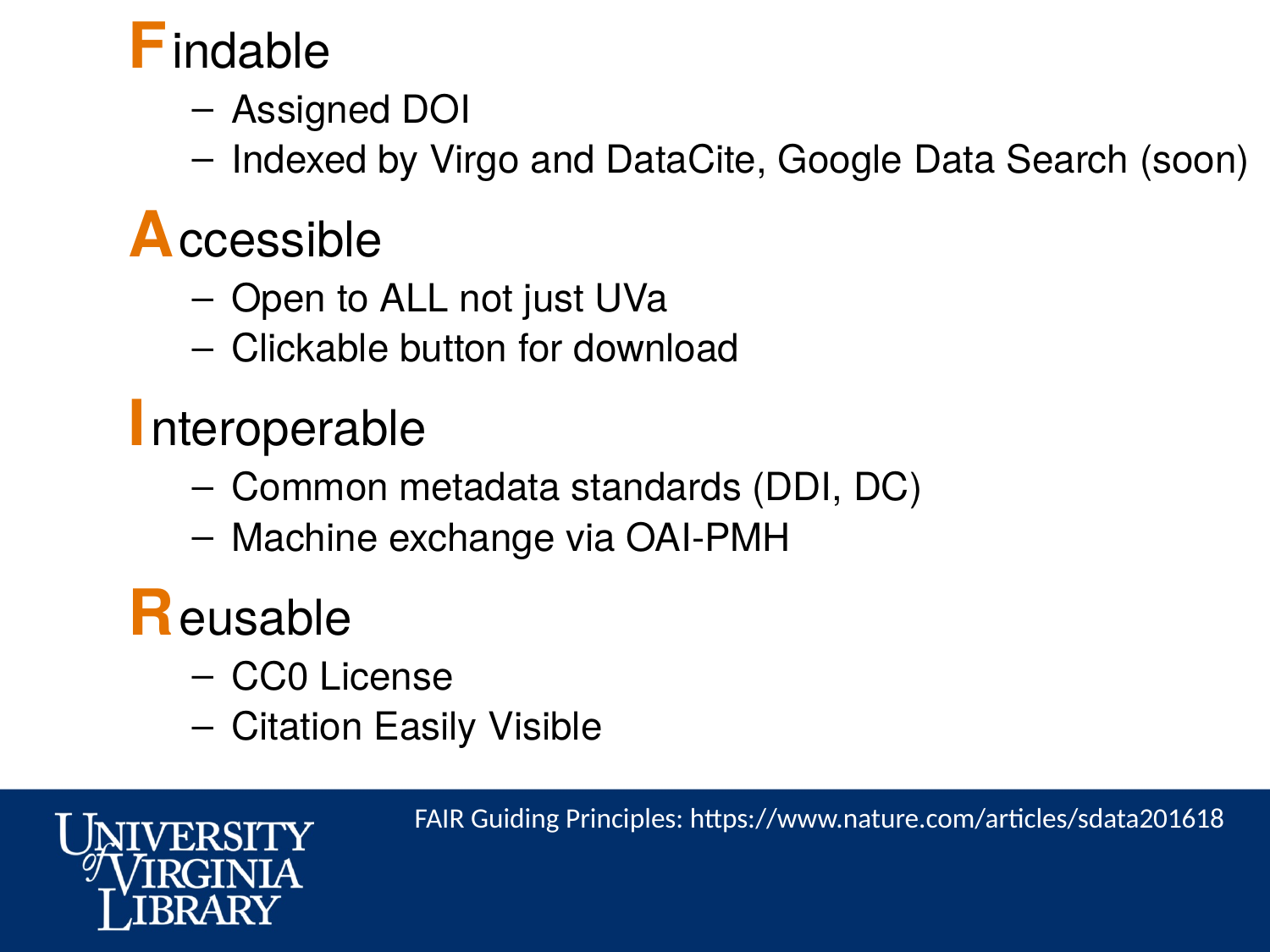

F indable
Assigned DOI
Indexed by Virgo and DataCite, Google Data Search (soon)
A ccessible
Open to ALL not just UVa
Clickable button for download
I nteroperable
Common metadata standards (DDI, DC)
Machine exchange via OAI-PMH
R eusable
CC0 License
Citation Easily Visible
FAIR Guiding Principles: https://www.nature.com/articles/sdata201618